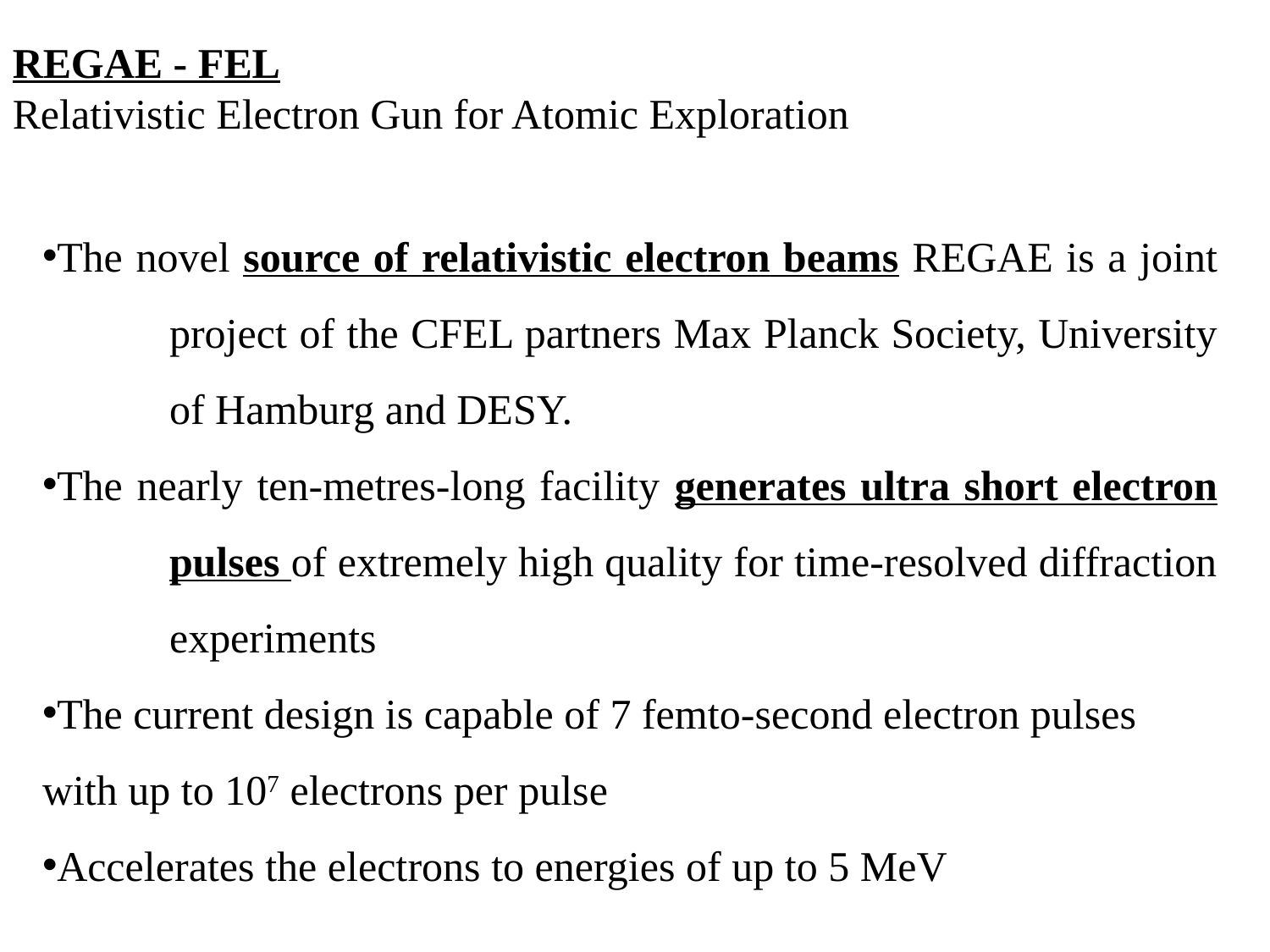

REGAE - FEL
Relativistic Electron Gun for Atomic Exploration
The novel source of relativistic electron beams REGAE is a joint 	project of the CFEL partners Max Planck Society, University 	of Hamburg and DESY.
The nearly ten-metres-long facility generates ultra short electron 	pulses of extremely high quality for time-resolved diffraction 	experiments
The current design is capable of 7 femto-second electron pulses 	with up to 107 electrons per pulse
Accelerates the electrons to energies of up to 5 MeV